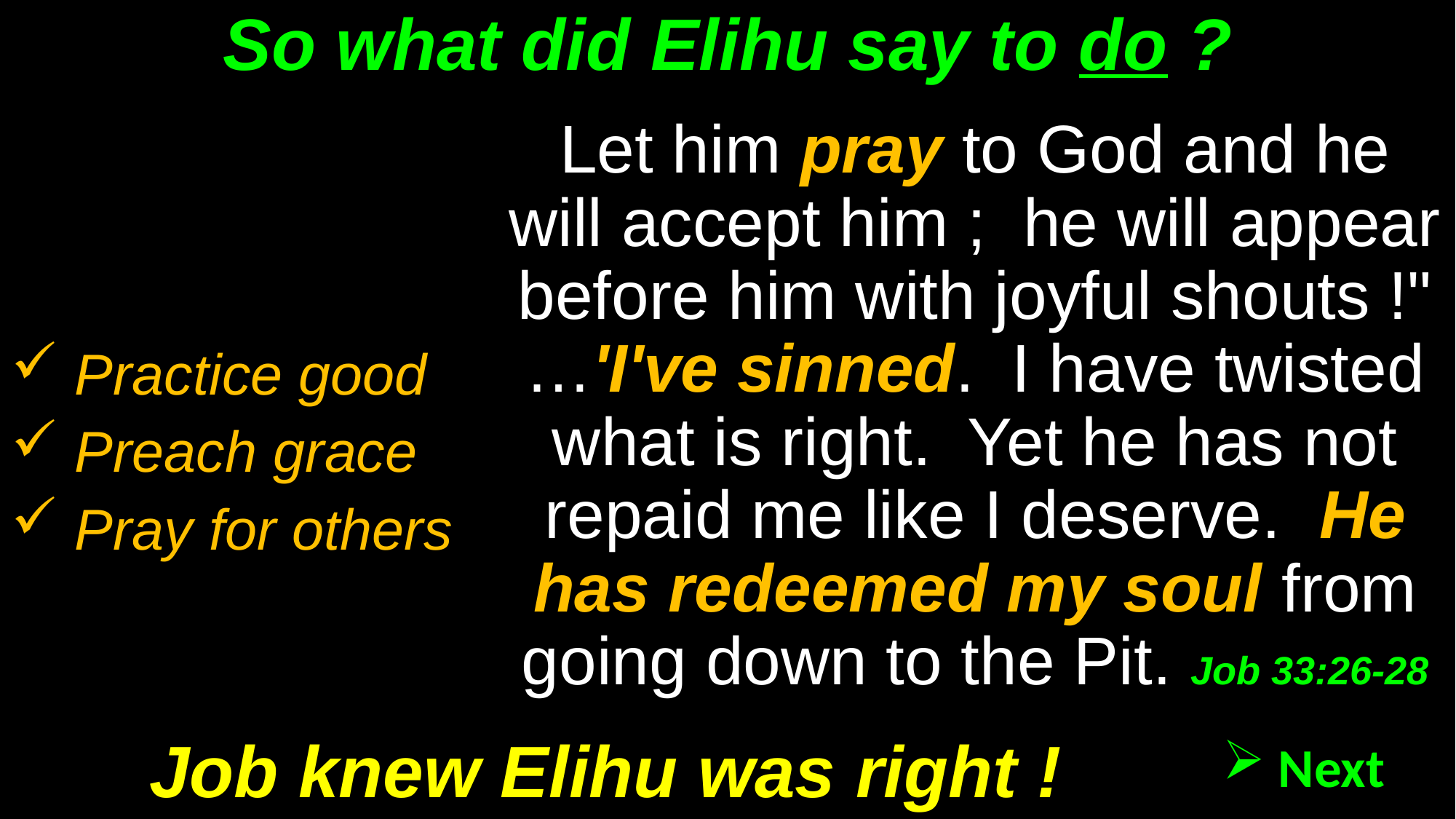

# So what did Elihu say to do ?
Let him pray to God and he will accept him ;  he will appear before him with joyful shouts !" …'I've sinned.  I have twisted what is right.  Yet he has not repaid me like I deserve.  He has redeemed my soul from going down to the Pit. Job 33:26-28
 Practice good
 Preach grace
 Pray for others
Job knew Elihu was right !
 Next